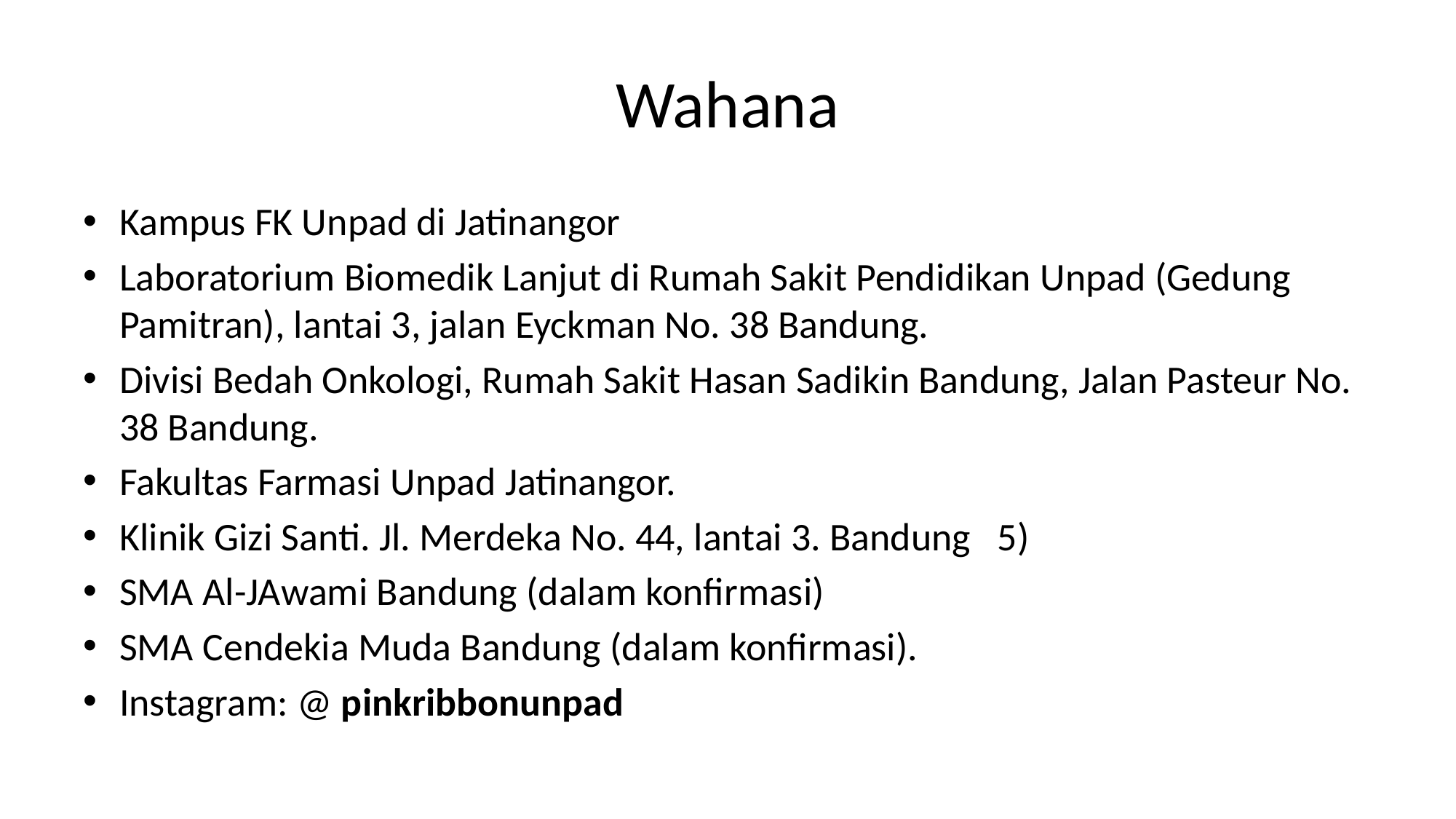

# Wahana
Kampus FK Unpad di Jatinangor
Laboratorium Biomedik Lanjut di Rumah Sakit Pendidikan Unpad (Gedung Pamitran), lantai 3, jalan Eyckman No. 38 Bandung.
Divisi Bedah Onkologi, Rumah Sakit Hasan Sadikin Bandung, Jalan Pasteur No. 38 Bandung.
Fakultas Farmasi Unpad Jatinangor.
Klinik Gizi Santi. Jl. Merdeka No. 44, lantai 3. Bandung   5)
SMA Al-JAwami Bandung (dalam konfirmasi)
SMA Cendekia Muda Bandung (dalam konfirmasi).
Instagram: @ pinkribbonunpad